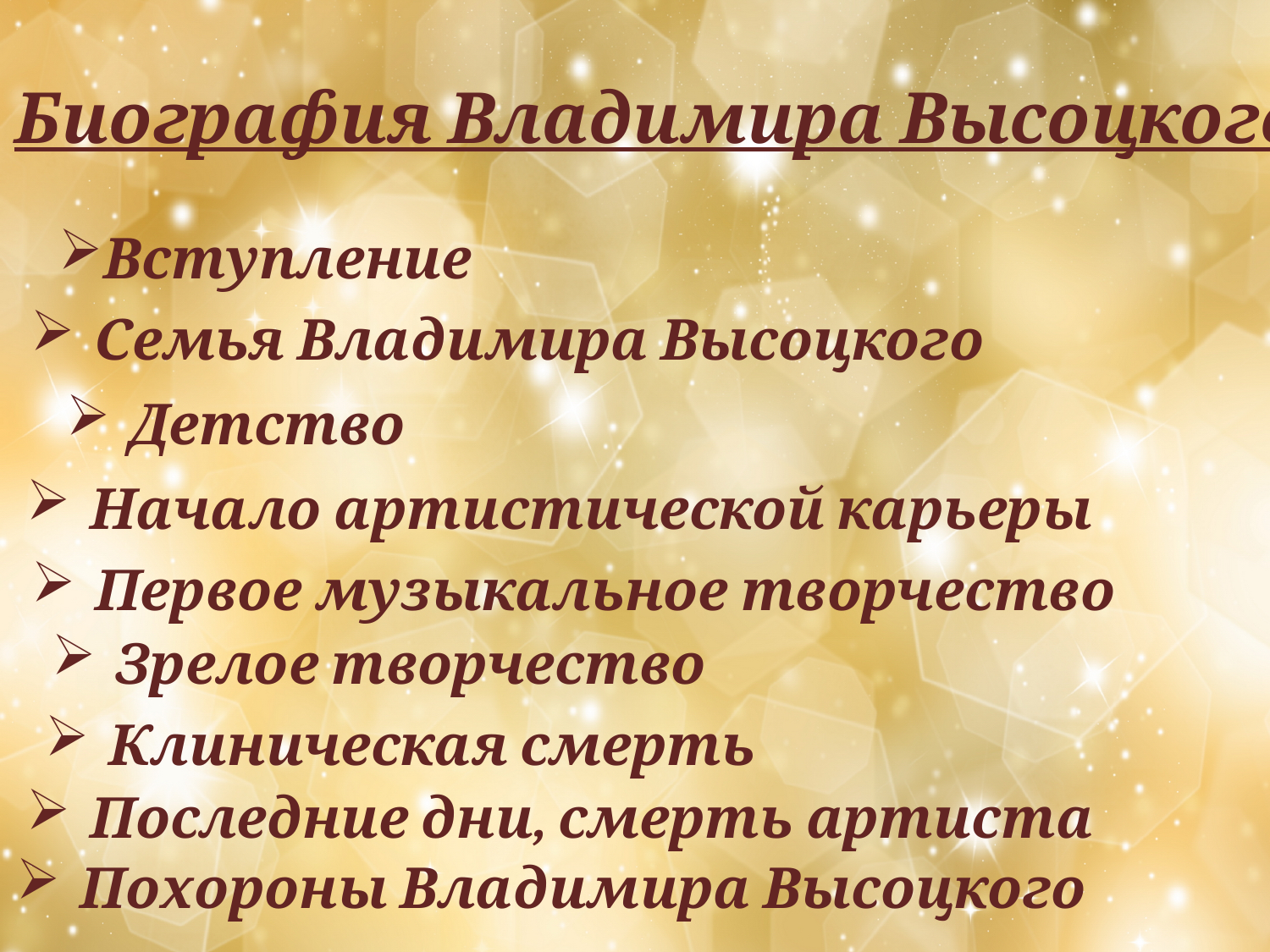

Биография Владимира Высоцкого

Вступление
Семья Владимира Высоцкого
Детство
Начало артистической карьеры
Первое музыкальное творчество
Зрелое творчество
Клиническая смерть
Последние дни, смерть артиста
Похороны Владимира Высоцкого